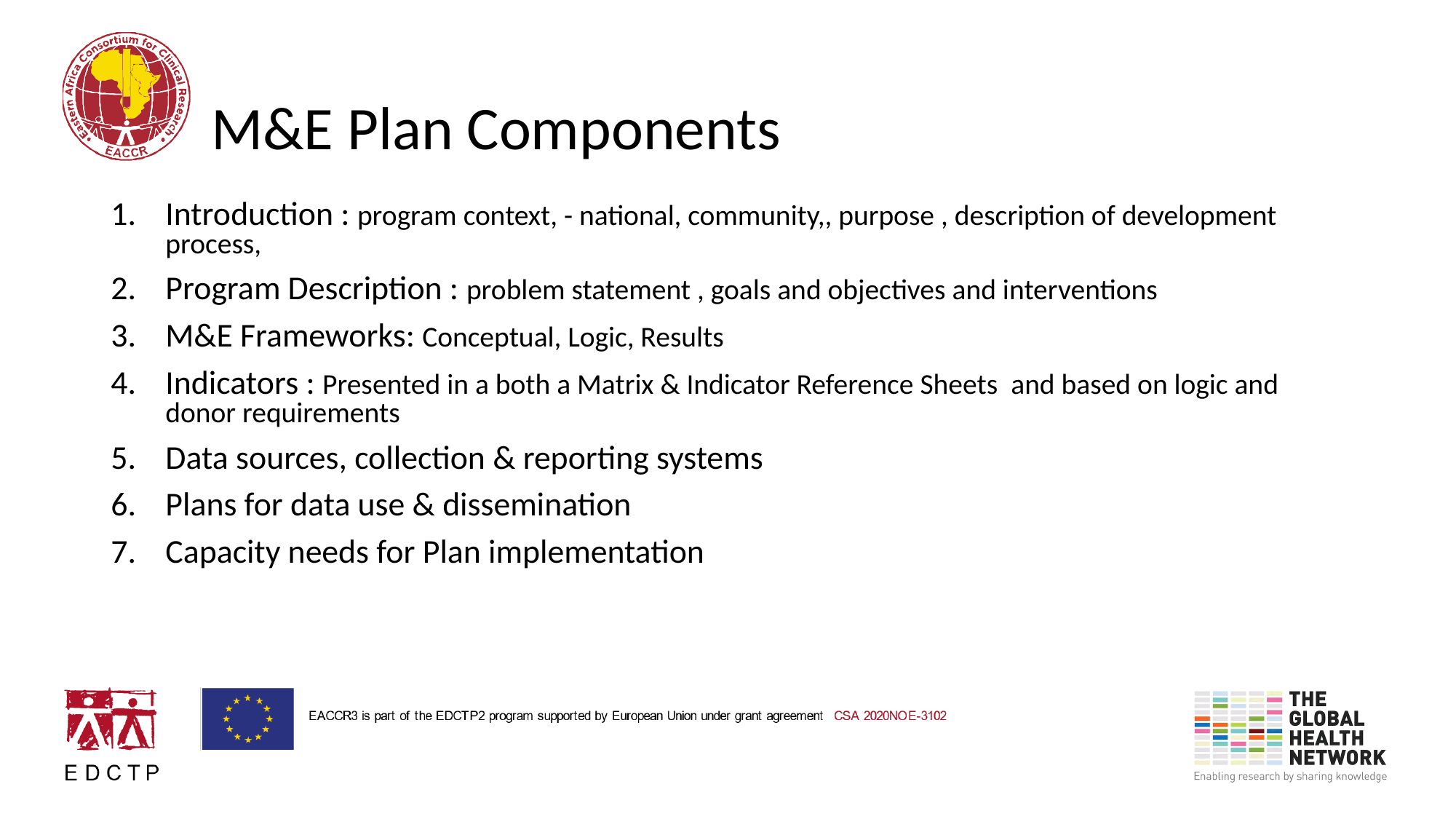

# M&E Plan Components
Introduction : program context, - national, community,, purpose , description of development process,
Program Description : problem statement , goals and objectives and interventions
M&E Frameworks: Conceptual, Logic, Results
Indicators : Presented in a both a Matrix & Indicator Reference Sheets  and based on logic and donor requirements
Data sources, collection & reporting systems
Plans for data use & dissemination
Capacity needs for Plan implementation